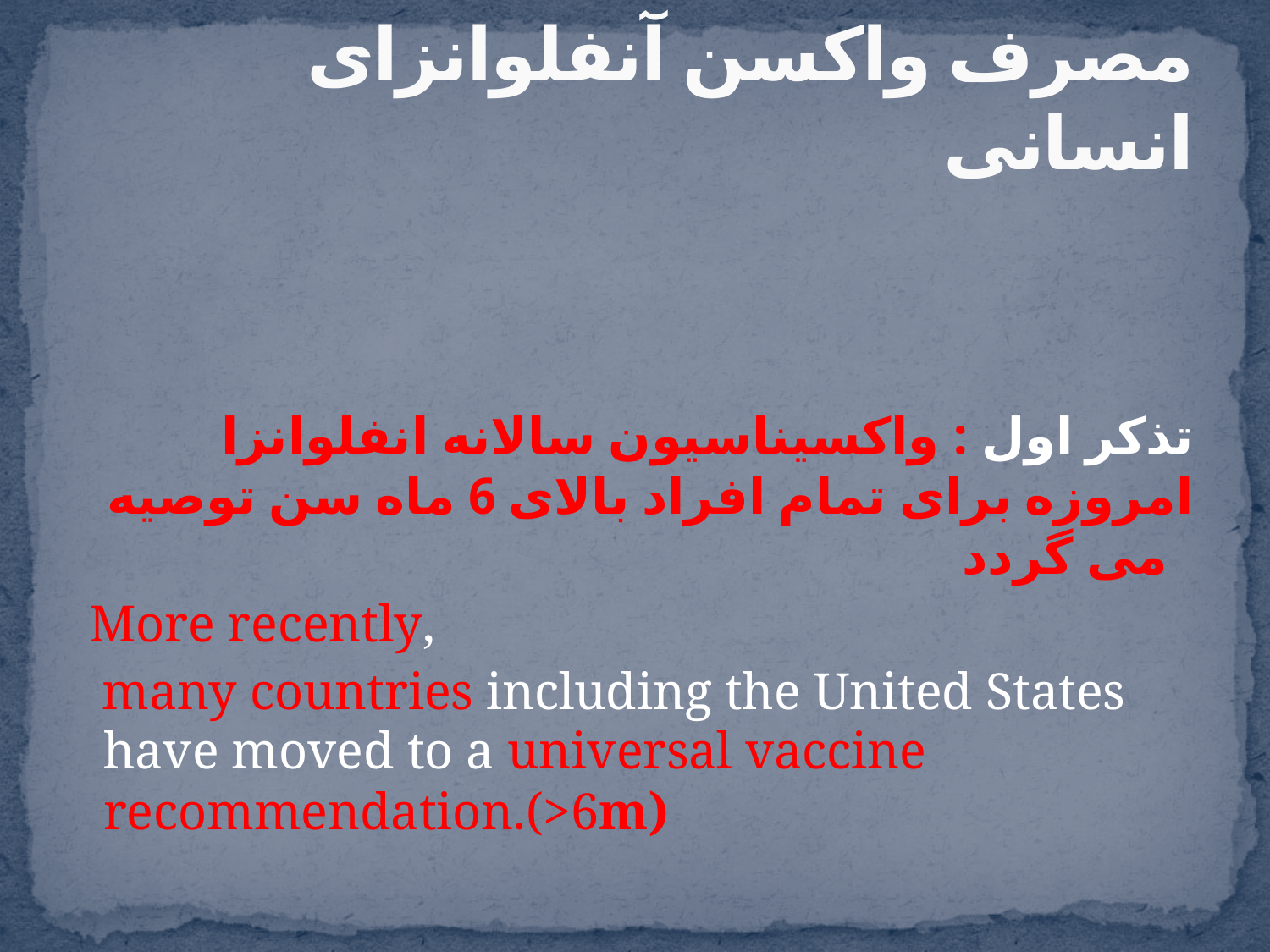

# مصرف واکسن آنفلوانزای انسانی

تذکر اول : واکسیناسیون سالانه انفلوانزا امروزه برای تمام افراد بالای 6 ماه سن توصیه می گردد
 More recently,
  many countries including the United States have moved to a universal vaccine recommendation.(>6m)